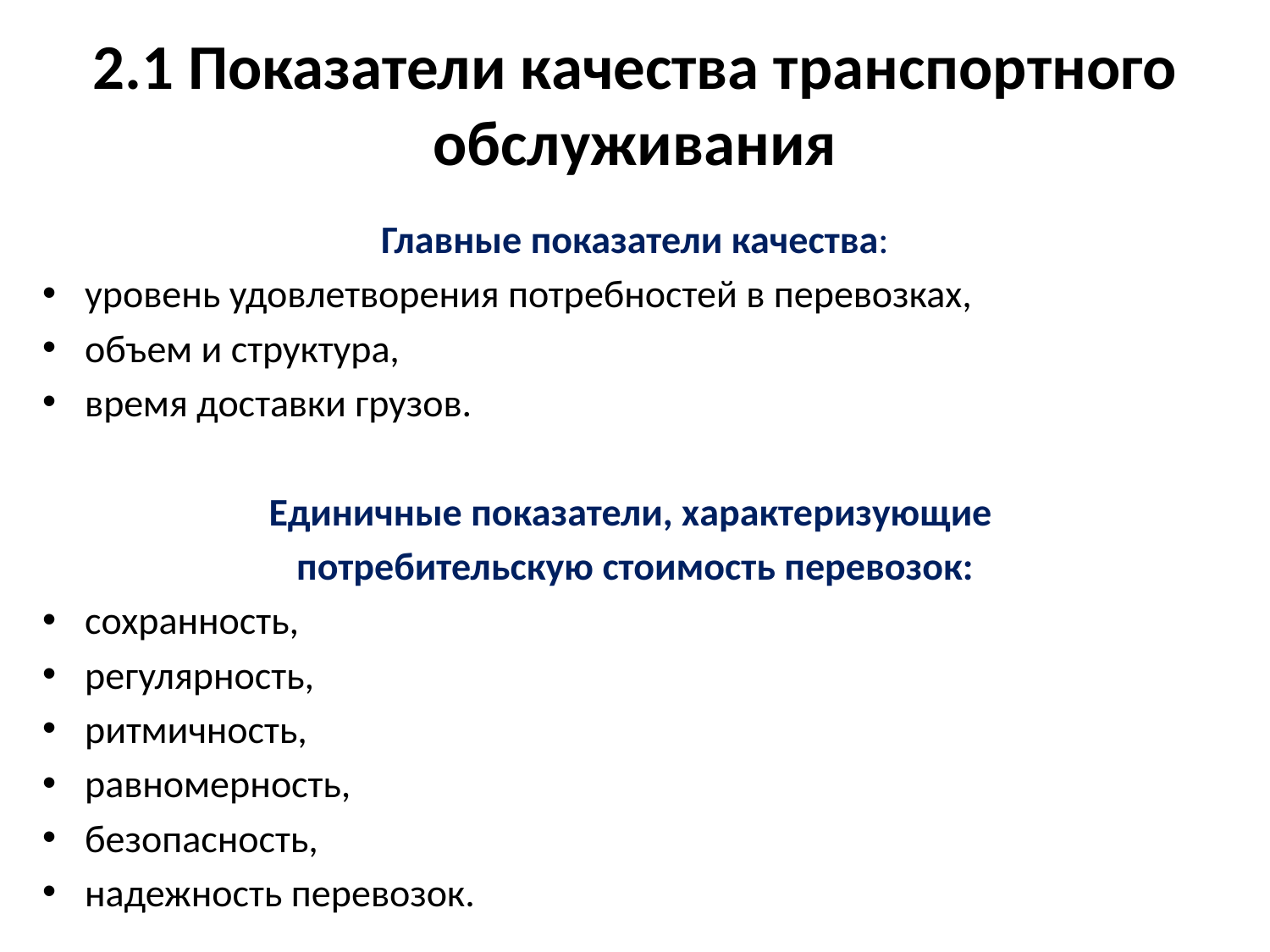

2.1 Показатели качества транспортного обслуживания
Главные показатели качества:
уровень удовлетворения потребностей в перевозках,
объем и структура,
время доставки грузов.

Единичные показатели, характеризующие
потребительскую стоимость перевозок:
сохранность,
регулярность,
ритмичность,
равномерность,
безопасность,
надежность перевозок.